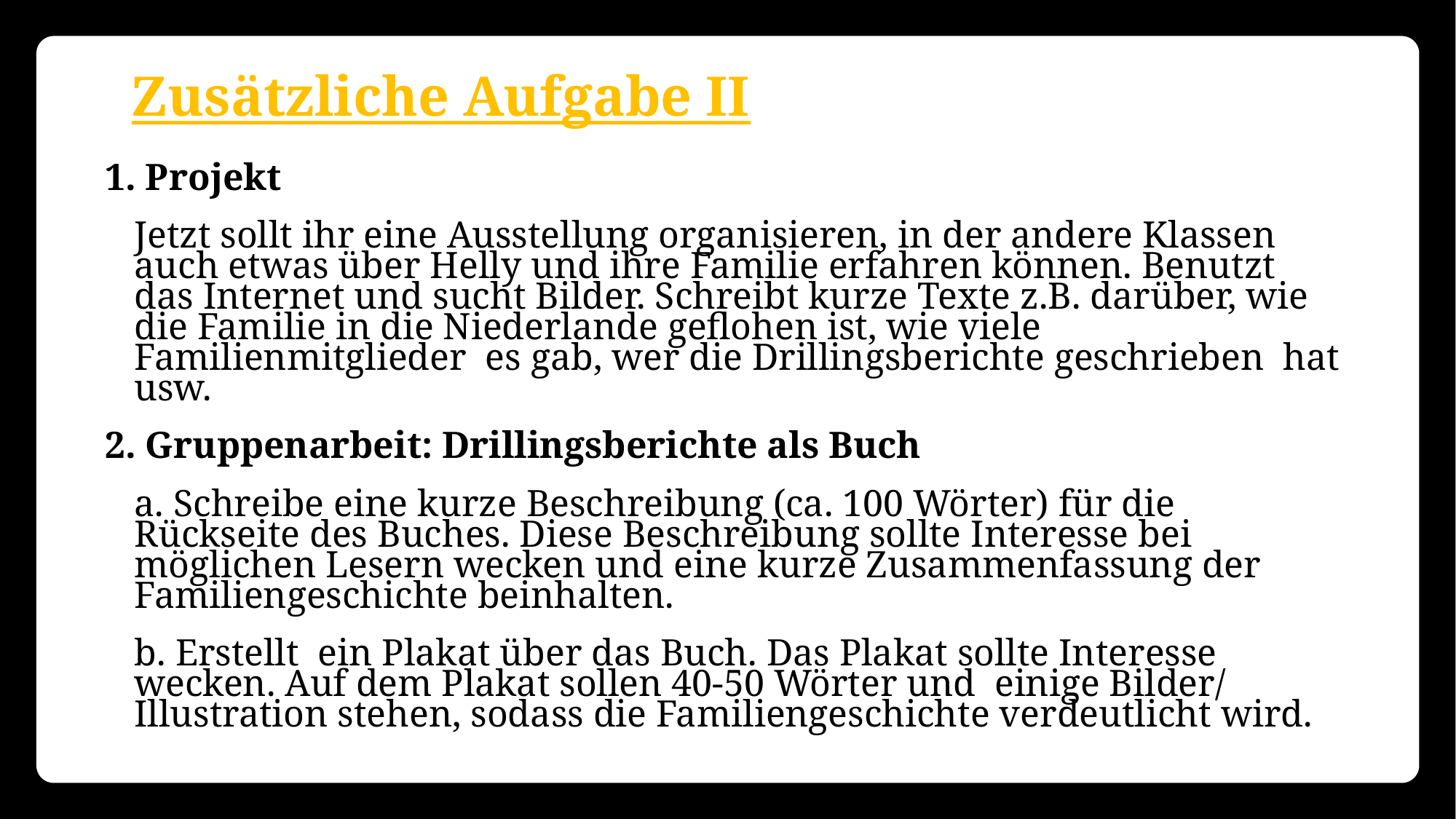

# Zusätzliche Aufgabe II
1. Projekt
	Jetzt sollt ihr eine Ausstellung organisieren, in der andere Klassen auch etwas über Helly und ihre Familie erfahren können. Benutzt das Internet und sucht Bilder. Schreibt kurze Texte z.B. darüber, wie die Familie in die Niederlande geflohen ist, wie viele Familienmitglieder  es gab, wer die Drillingsberichte geschrieben  hat usw.
2. Gruppenarbeit: Drillingsberichte als Buch
	a. Schreibe eine kurze Beschreibung (ca. 100 Wörter) für die Rückseite des Buches. Diese Beschreibung sollte Interesse bei möglichen Lesern wecken und eine kurze Zusammenfassung der Familiengeschichte beinhalten.
	b. Erstellt  ein Plakat über das Buch. Das Plakat sollte Interesse wecken. Auf dem Plakat sollen 40-50 Wörter und  einige Bilder/ Illustration stehen, sodass die Familiengeschichte verdeutlicht wird.